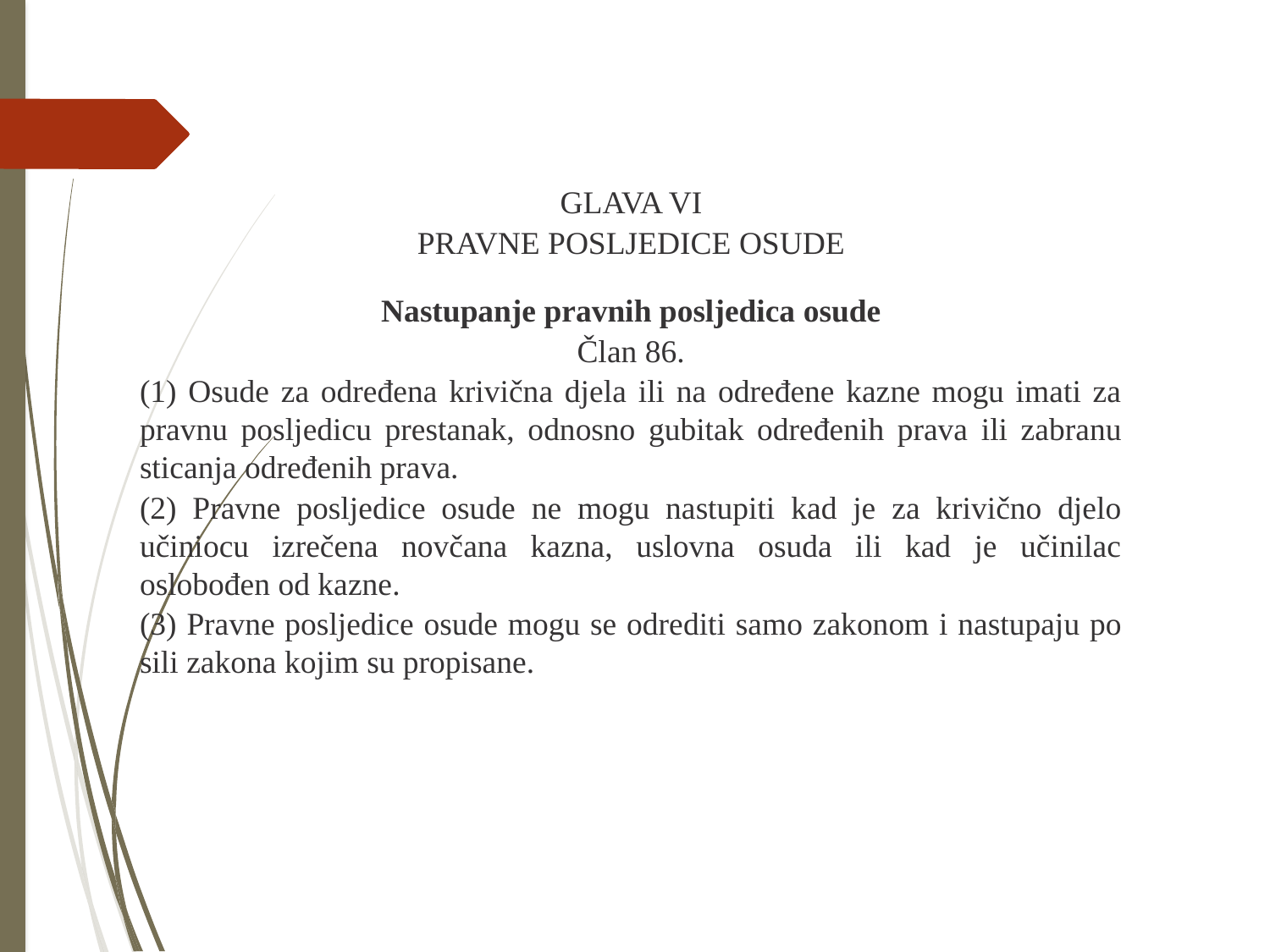

GLAVA VI
PRAVNE POSLJEDICE OSUDE

Nastupanje pravnih posljedica osude
Član 86.
(1) Osude za određena krivična djela ili na određene kazne mogu imati za pravnu posljedicu prestanak, odnosno gubitak određenih prava ili zabranu sticanja određenih prava.
(2) Pravne posljedice osude ne mogu nastupiti kad je za krivično djelo učiniocu izrečena novčana kazna, uslovna osuda ili kad je učinilac oslobođen od kazne.
(3) Pravne posljedice osude mogu se odrediti samo zakonom i nastupaju po sili zakona kojim su propisane.